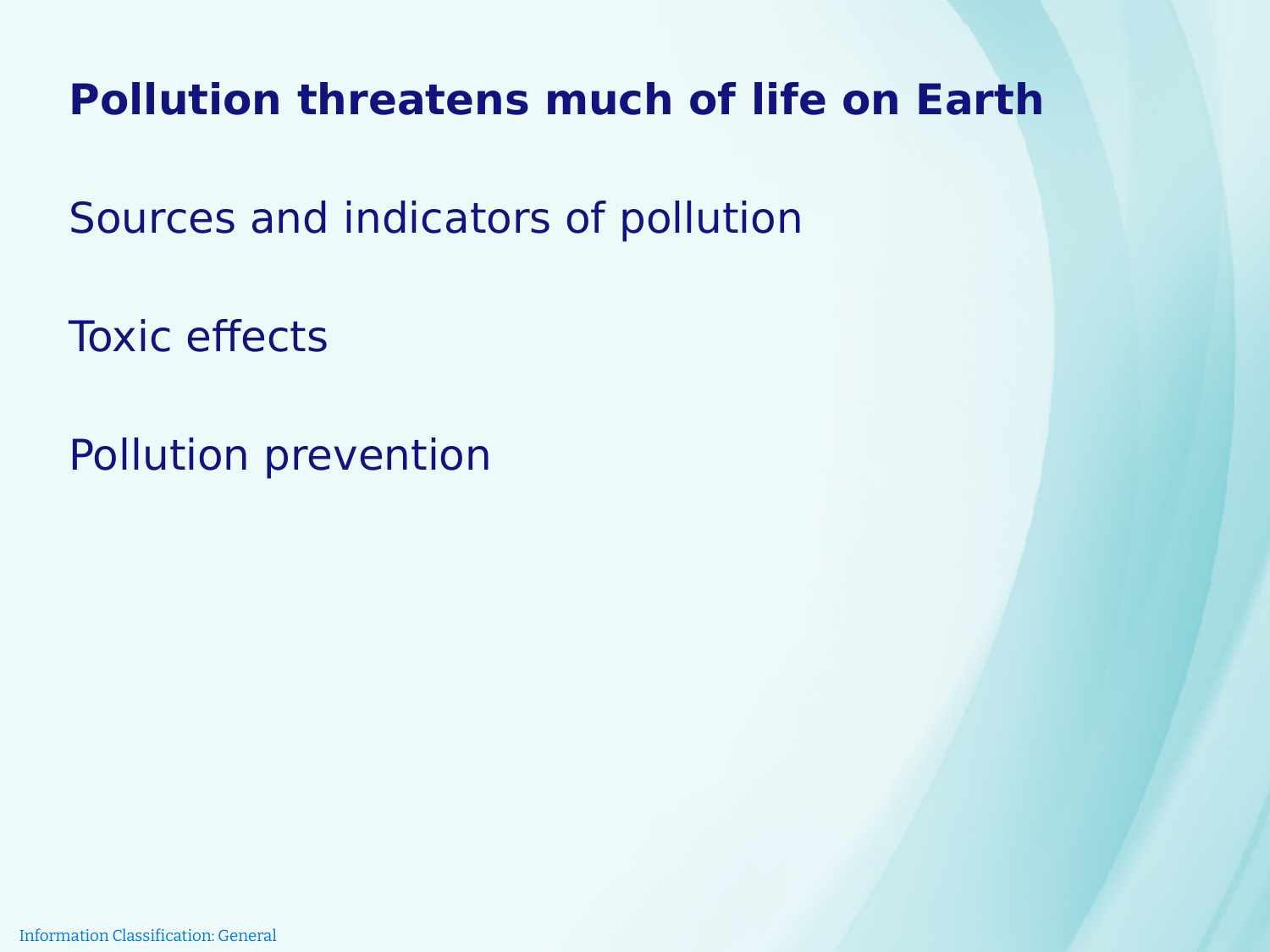

Pollution threatens much of life on Earth

Sources and indicators of pollution

Toxic effects

Pollution prevention